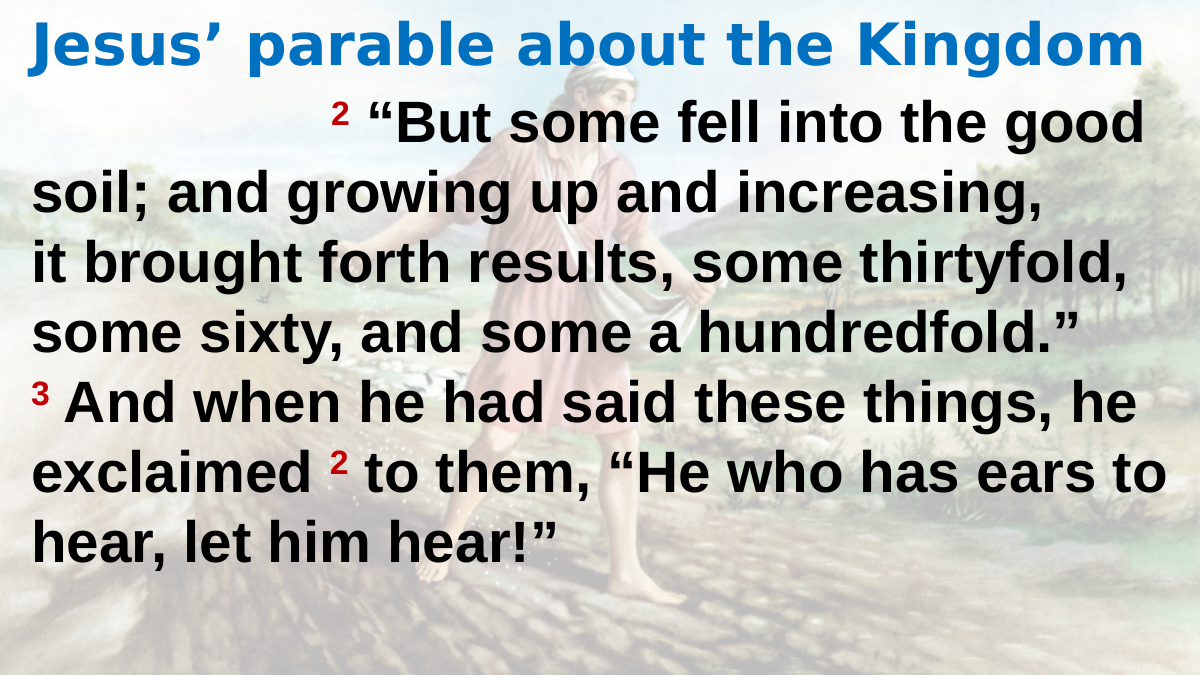

Jesus’ parable about the Kingdom
		2 “But some fell into the good soil; and growing up and increasing,
it brought forth results, some thirtyfold, some sixty, and some a hundredfold.”
3 And when he had said these things, he exclaimed 2 to them, “He who has ears to hear, let him hear!”